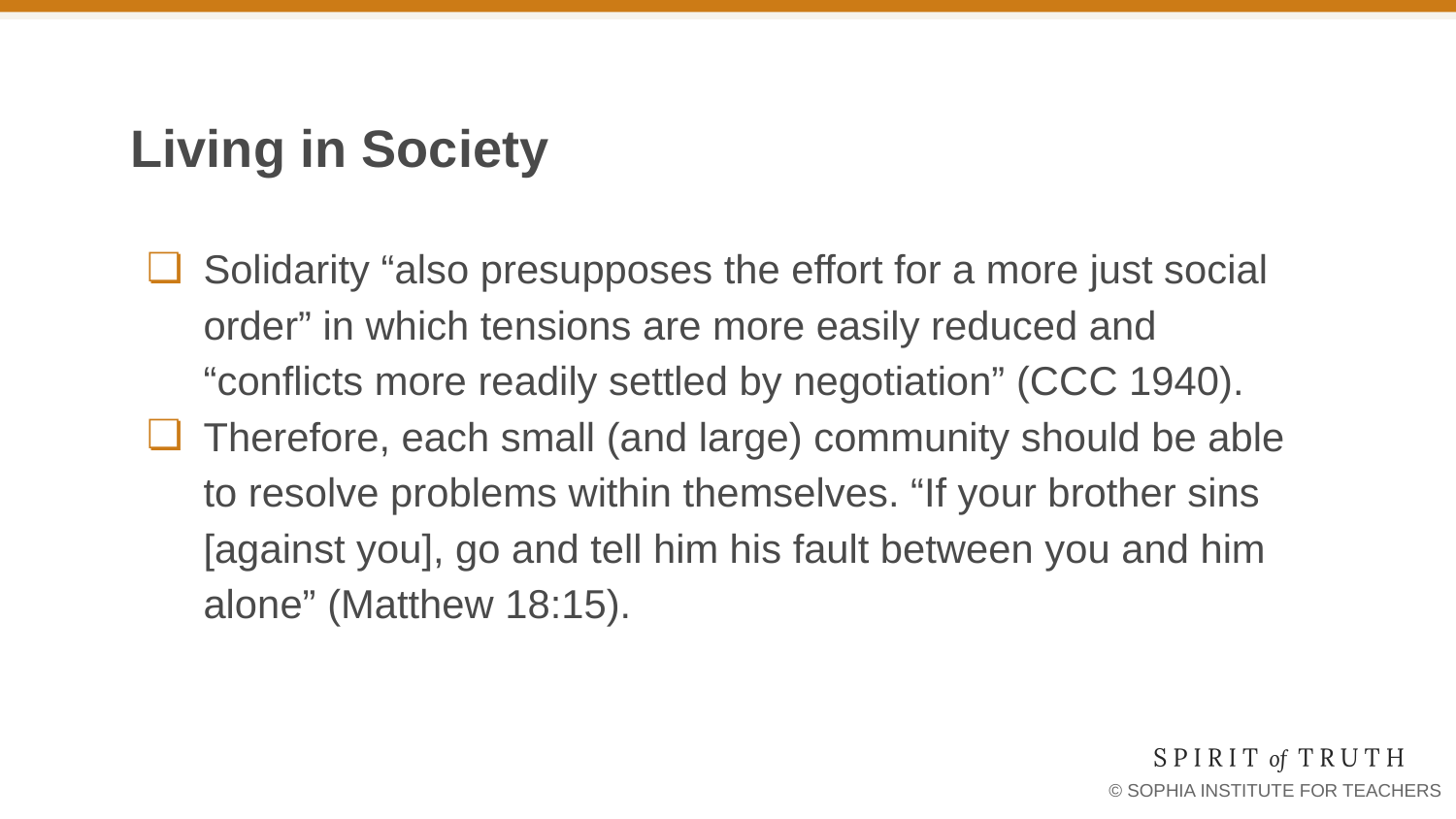

# Living in Society
Solidarity “also presupposes the effort for a more just social order” in which tensions are more easily reduced and “conflicts more readily settled by negotiation” (CCC 1940).
Therefore, each small (and large) community should be able to resolve problems within themselves. “If your brother sins [against you], go and tell him his fault between you and him alone” (Matthew 18:15).